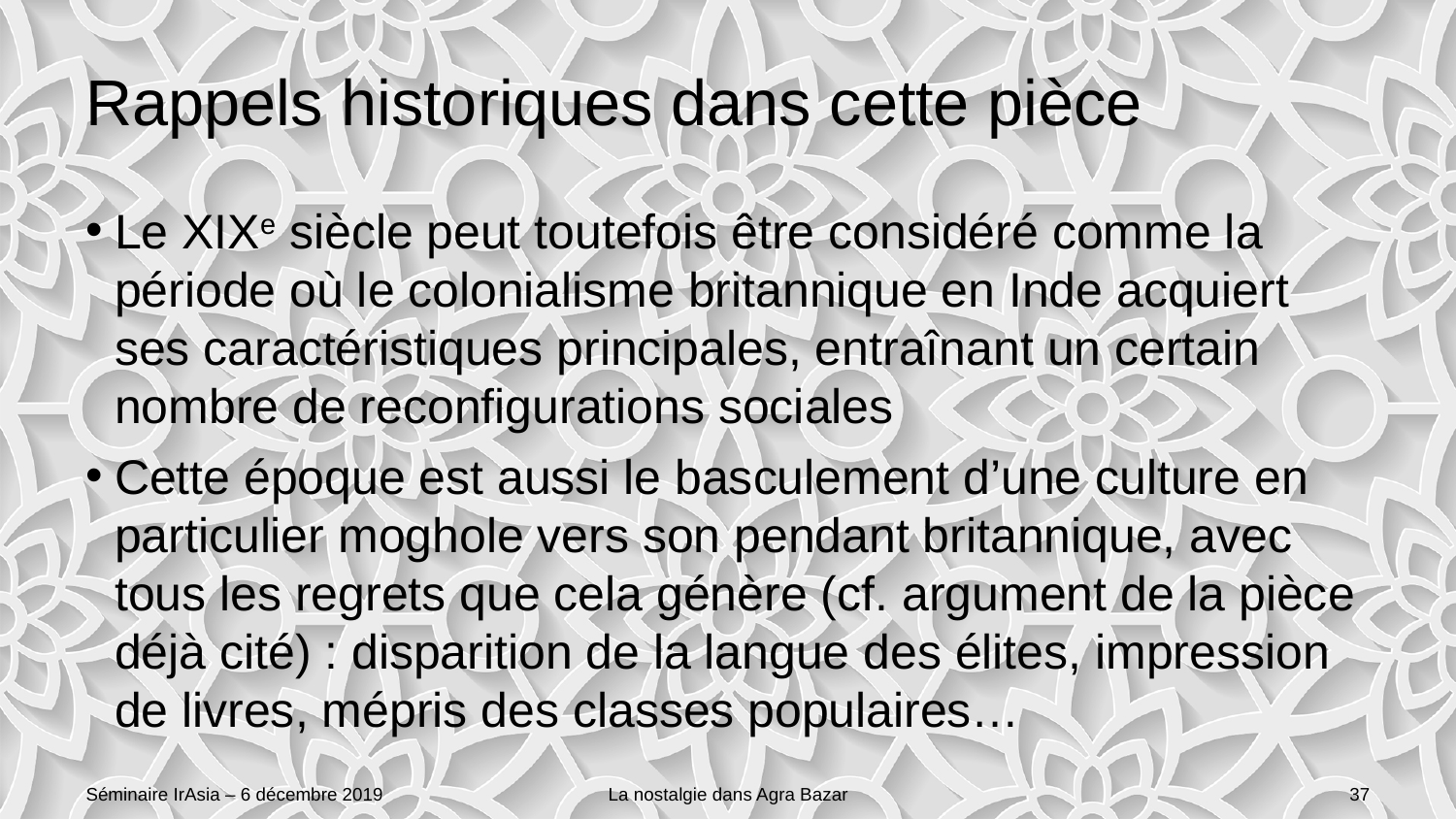

# Rappels historiques dans cette pièce
Le xixe siècle peut toutefois être considéré comme la période où le colonialisme britannique en Inde acquiert ses caractéristiques principales, entraînant un certain nombre de reconfigurations sociales
Cette époque est aussi le basculement d’une culture en particulier moghole vers son pendant britannique, avec tous les regrets que cela génère (cf. argument de la pièce déjà cité) : disparition de la langue des élites, impression de livres, mépris des classes populaires…
Séminaire IrAsia – 6 décembre 2019
La nostalgie dans Agra Bazar
37